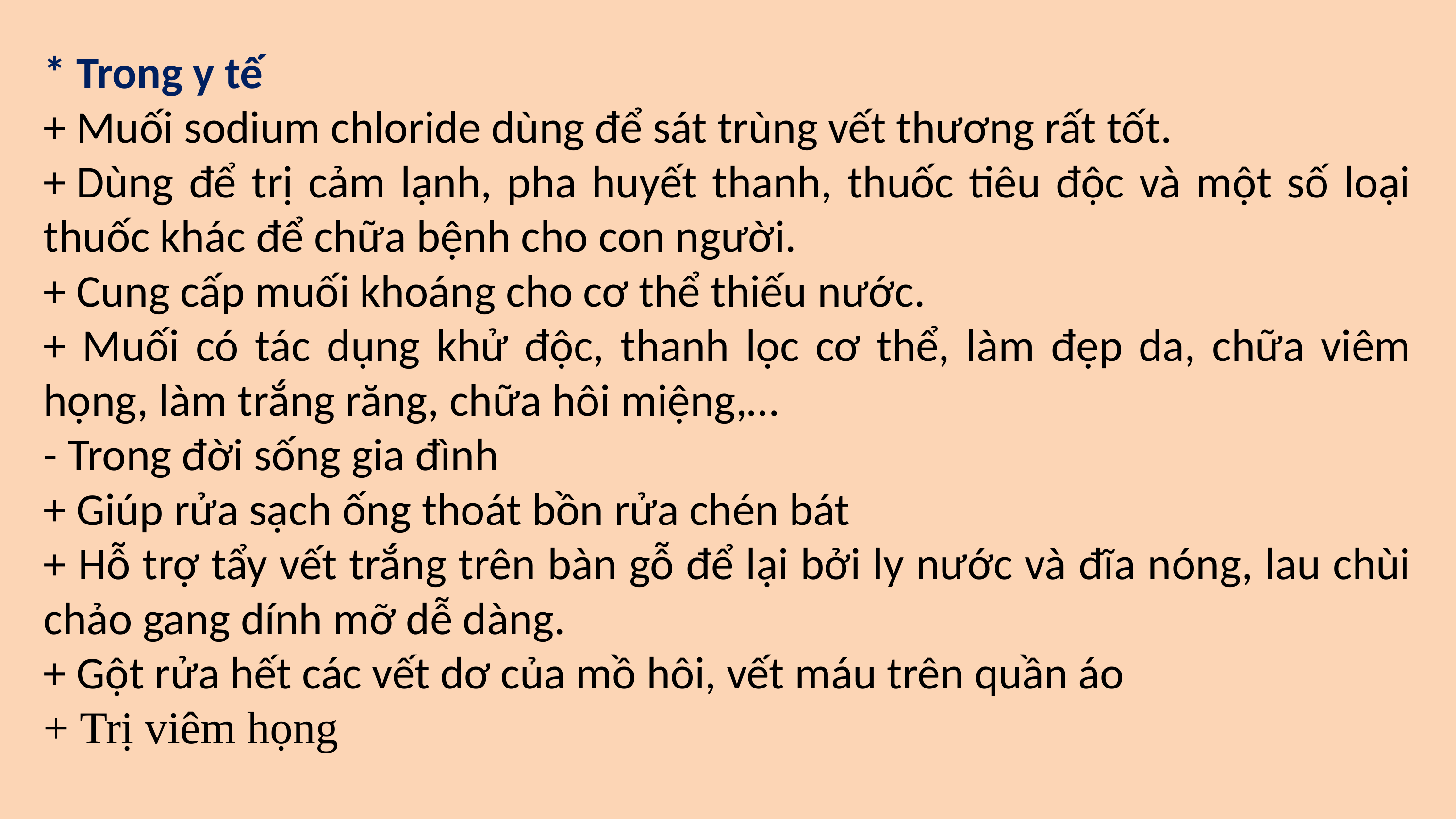

* Trong y tế
+ Muối sodium chloride dùng để sát trùng vết thương rất tốt.
+ Dùng để trị cảm lạnh, pha huyết thanh, thuốc tiêu độc và một số loại thuốc khác để chữa bệnh cho con người.
+ Cung cấp muối khoáng cho cơ thể thiếu nước.
+ Muối có tác dụng khử độc, thanh lọc cơ thể, làm đẹp da, chữa viêm họng, làm trắng răng, chữa hôi miệng,…
- Trong đời sống gia đình
+ Giúp rửa sạch ống thoát bồn rửa chén bát
+ Hỗ trợ tẩy vết trắng trên bàn gỗ để lại bởi ly nước và đĩa nóng, lau chùi chảo gang dính mỡ dễ dàng.
+ Gột rửa hết các vết dơ của mồ hôi, vết máu trên quần áo
+ Trị viêm họng